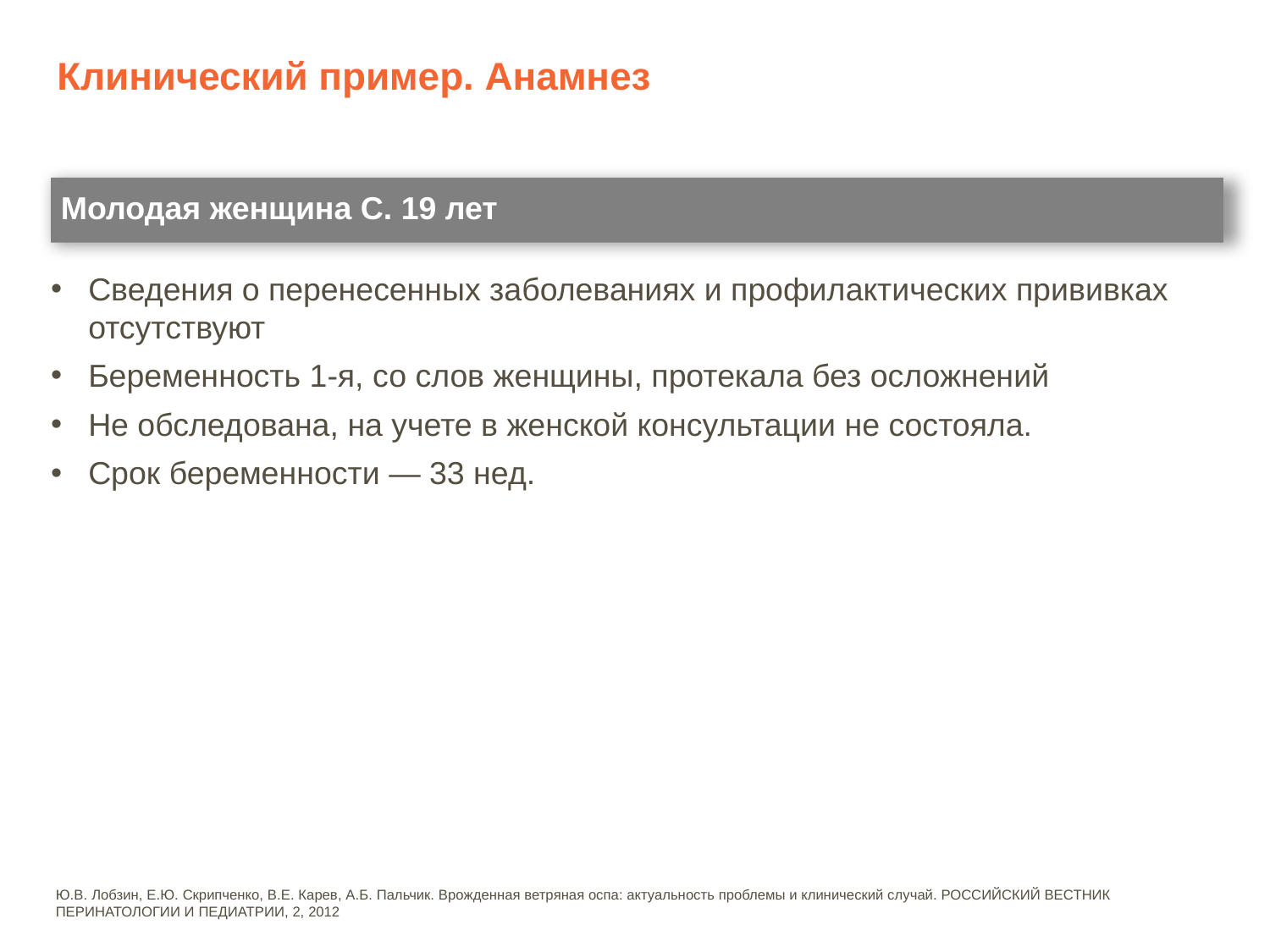

Клинический пример. Анамнез
Молодая женщина С. 19 лет
Сведения о перенесенных заболеваниях и профилактических прививках отсутствуют
Беременность 1‑я, со слов женщины, протекала без осложнений
Не обследована, на учете в женской консультации не состояла.
Срок беременности — 33 нед.
Ю.В. Лобзин, Е.Ю. Скрипченко, В.Е. Карев, А.Б. Пальчик. Врожденная ветряная оспа: актуальность проблемы и клинический случай. РОССИЙСКИЙ ВЕСТНИК ПЕРИНАТОЛОГИИ И ПЕДИАТРИИ, 2, 2012